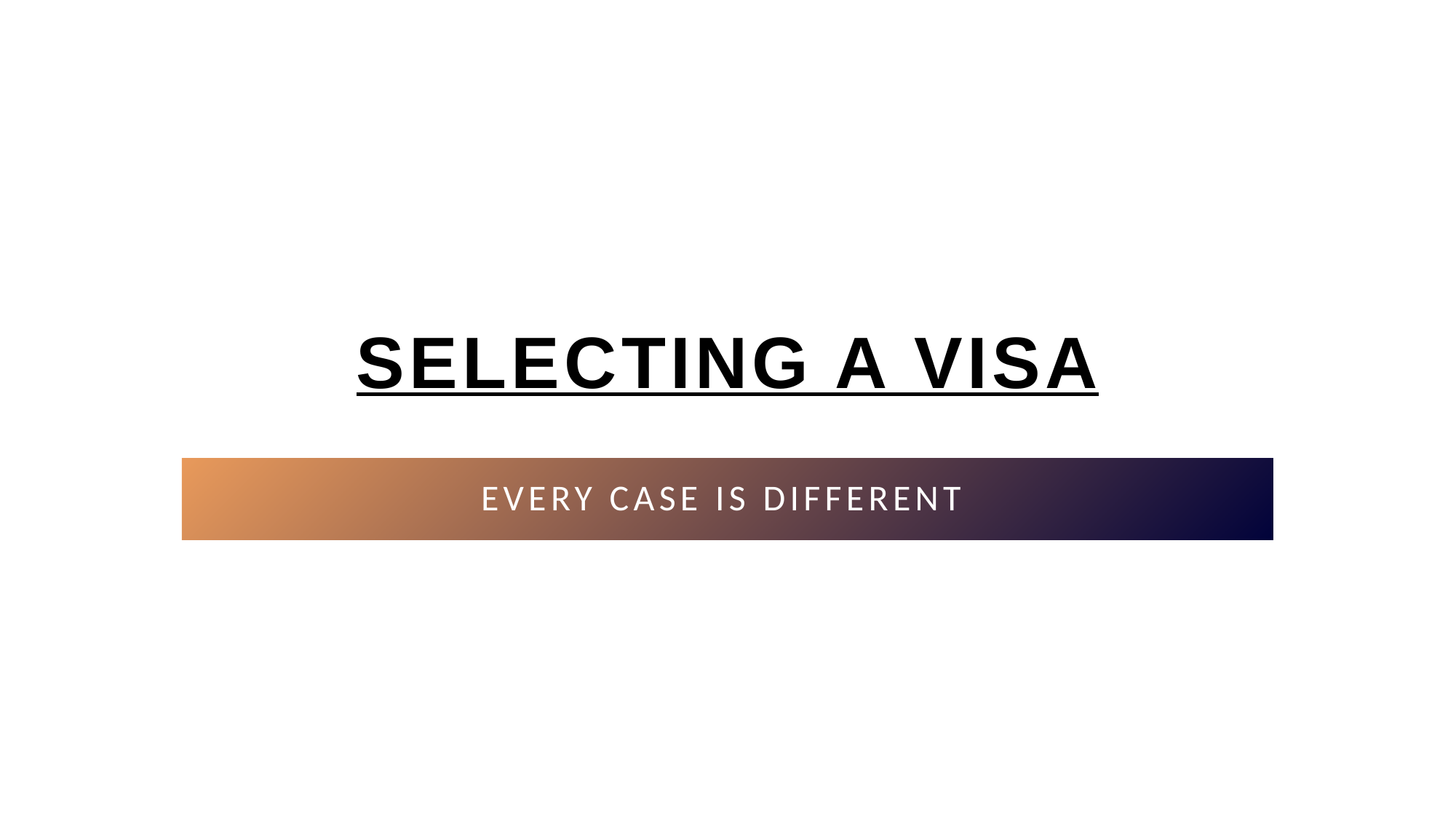

# SELECTING a VISA
Every case is different